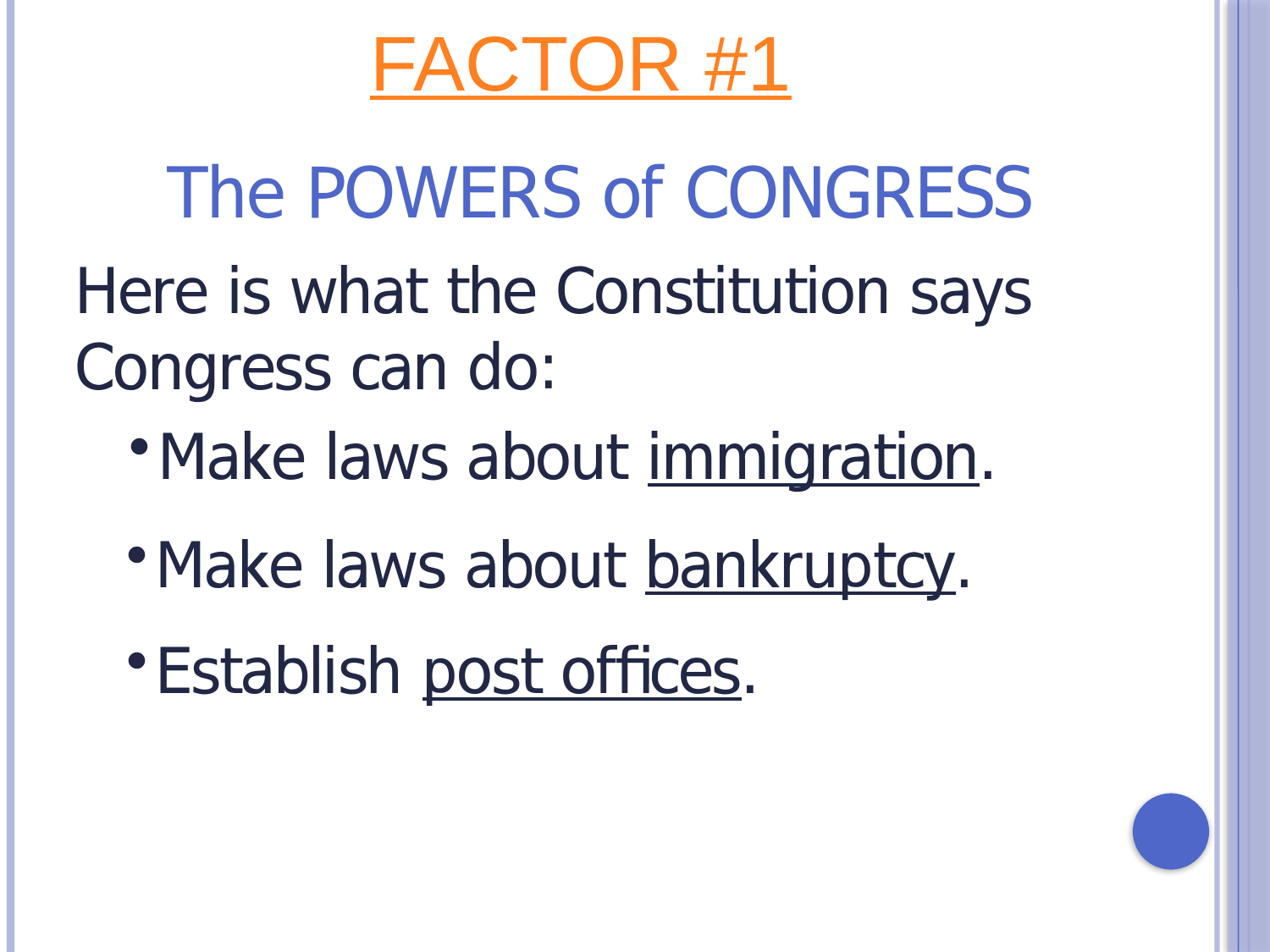

FACTOR #1
The POWERS of CONGRESS
Here is what the Constitution says Congress can do:
Make laws about immigration.
Make laws about bankruptcy.
Establish post offices.